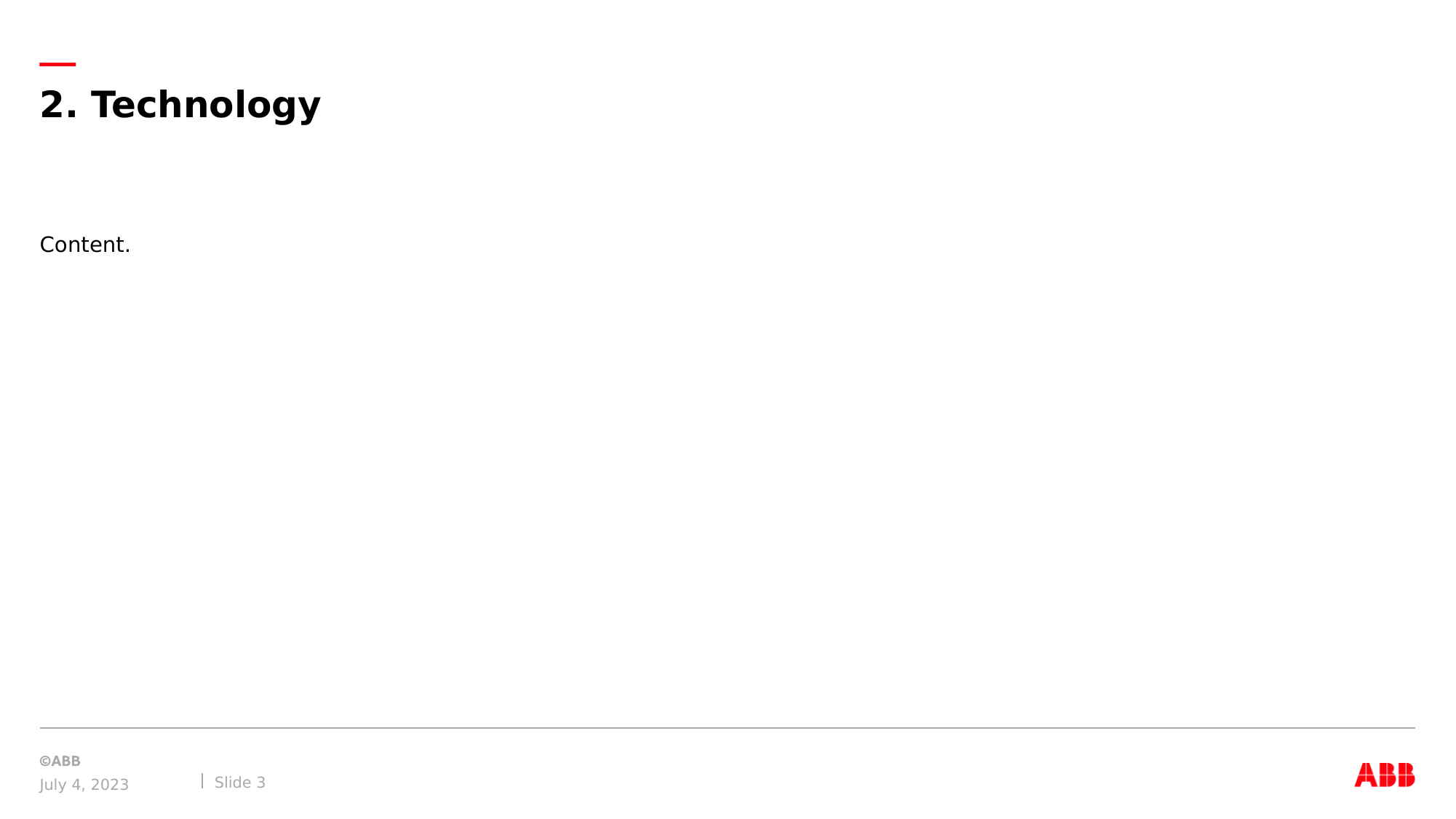

# 2. Technology

Content.

Slide 3
July 4, 2023